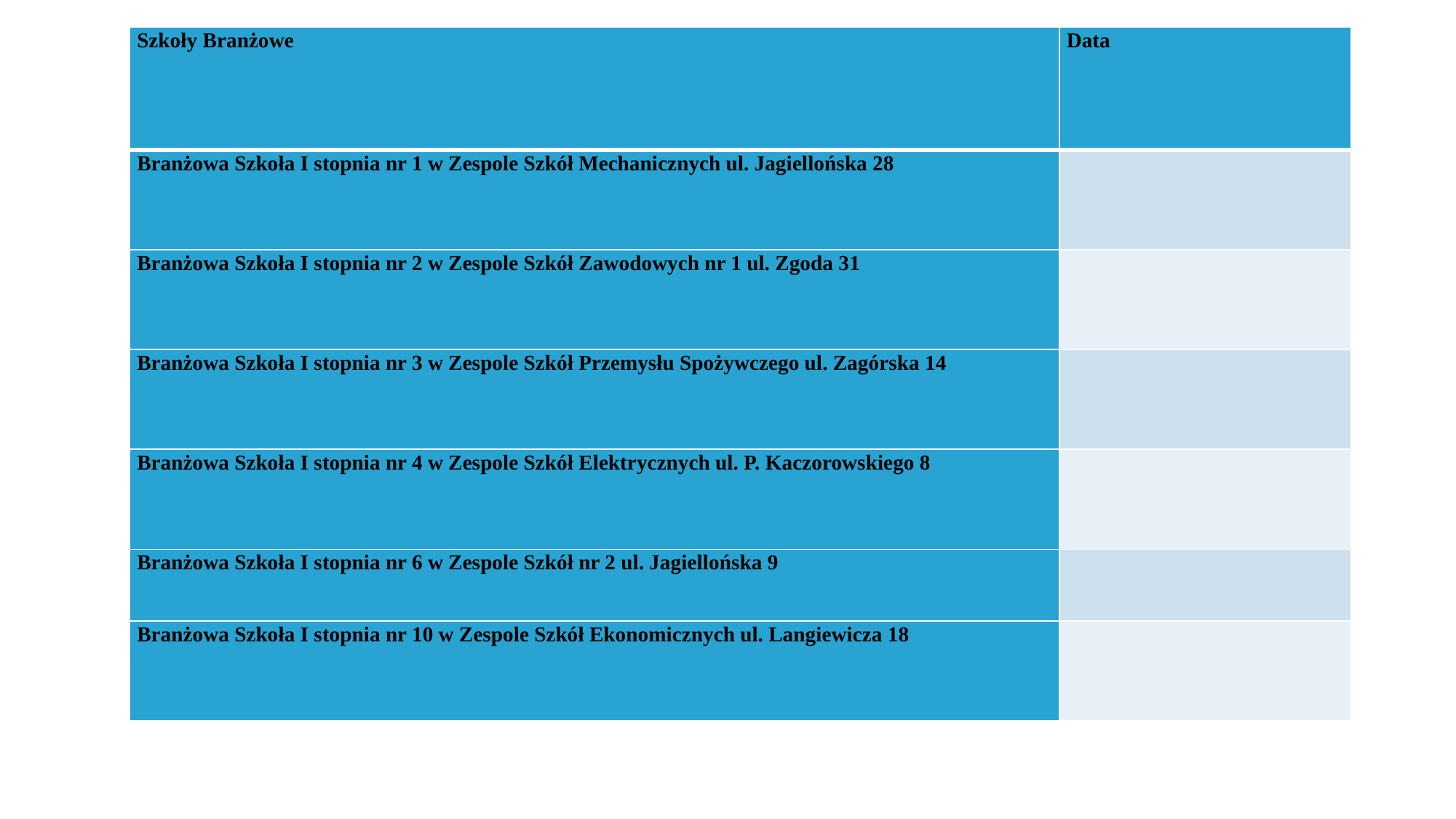

| Szkoły Branżowe | Data |
| --- | --- |
| Branżowa Szkoła I stopnia nr 1 w Zespole Szkół Mechanicznych ul. Jagiellońska 28 |  |
| Branżowa Szkoła I stopnia nr 2 w Zespole Szkół Zawodowych nr 1 ul. Zgoda 31 |  |
| Branżowa Szkoła I stopnia nr 3 w Zespole Szkół Przemysłu Spożywczego ul. Zagórska 14 |  |
| Branżowa Szkoła I stopnia nr 4 w Zespole Szkół Elektrycznych ul. P. Kaczorowskiego 8 |  |
| Branżowa Szkoła I stopnia nr 6 w Zespole Szkół nr 2 ul. Jagiellońska 9 |  |
| Branżowa Szkoła I stopnia nr 10 w Zespole Szkół Ekonomicznych ul. Langiewicza 18 |  |